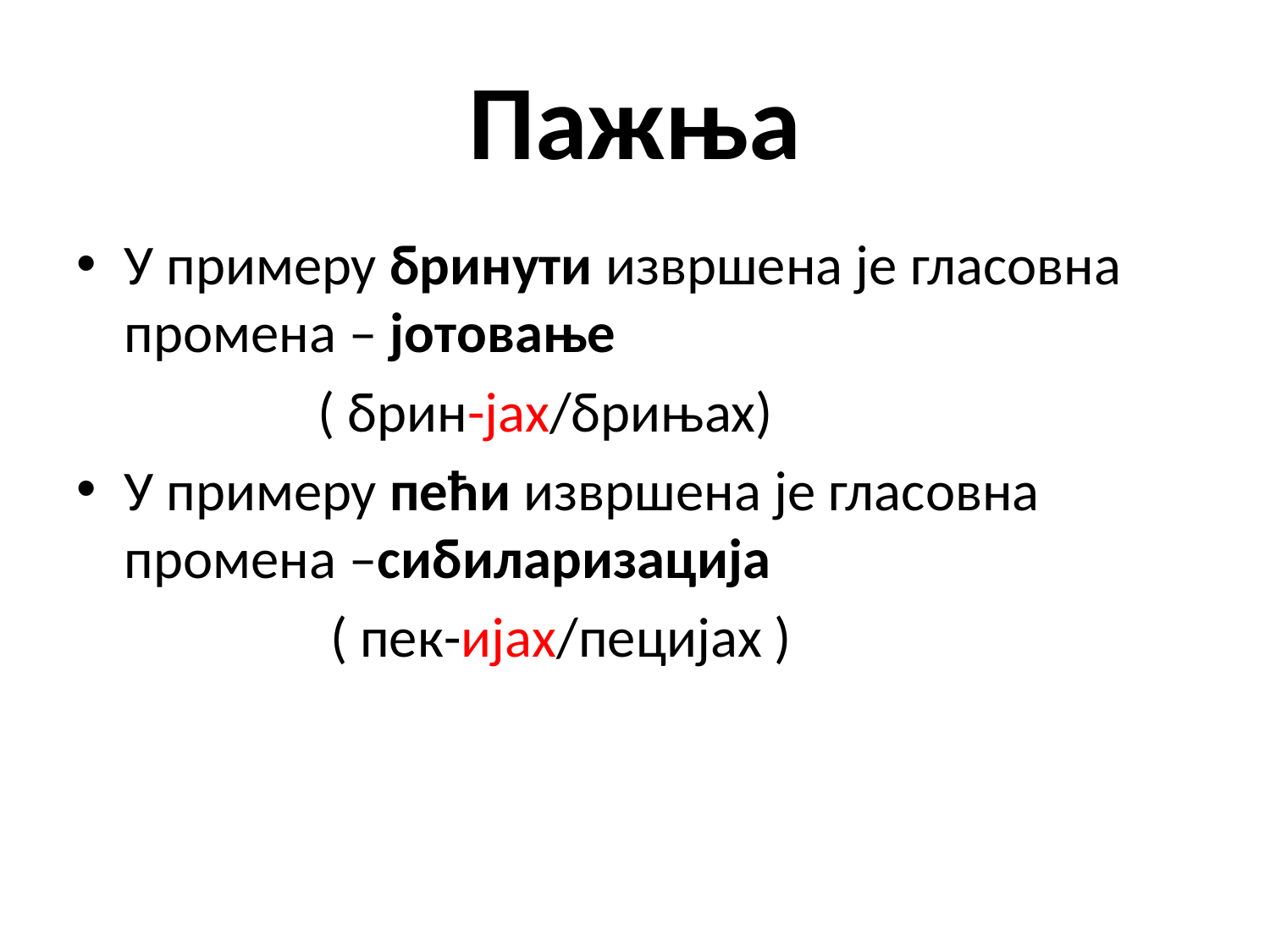

# Пажња
У примеру бринути извршена је гласовна промена – јотовање
                   ( брин-јах/брињах)
У примеру пећи извршена је гласовна промена –сибиларизација
                    ( пек-ијах/пецијах )